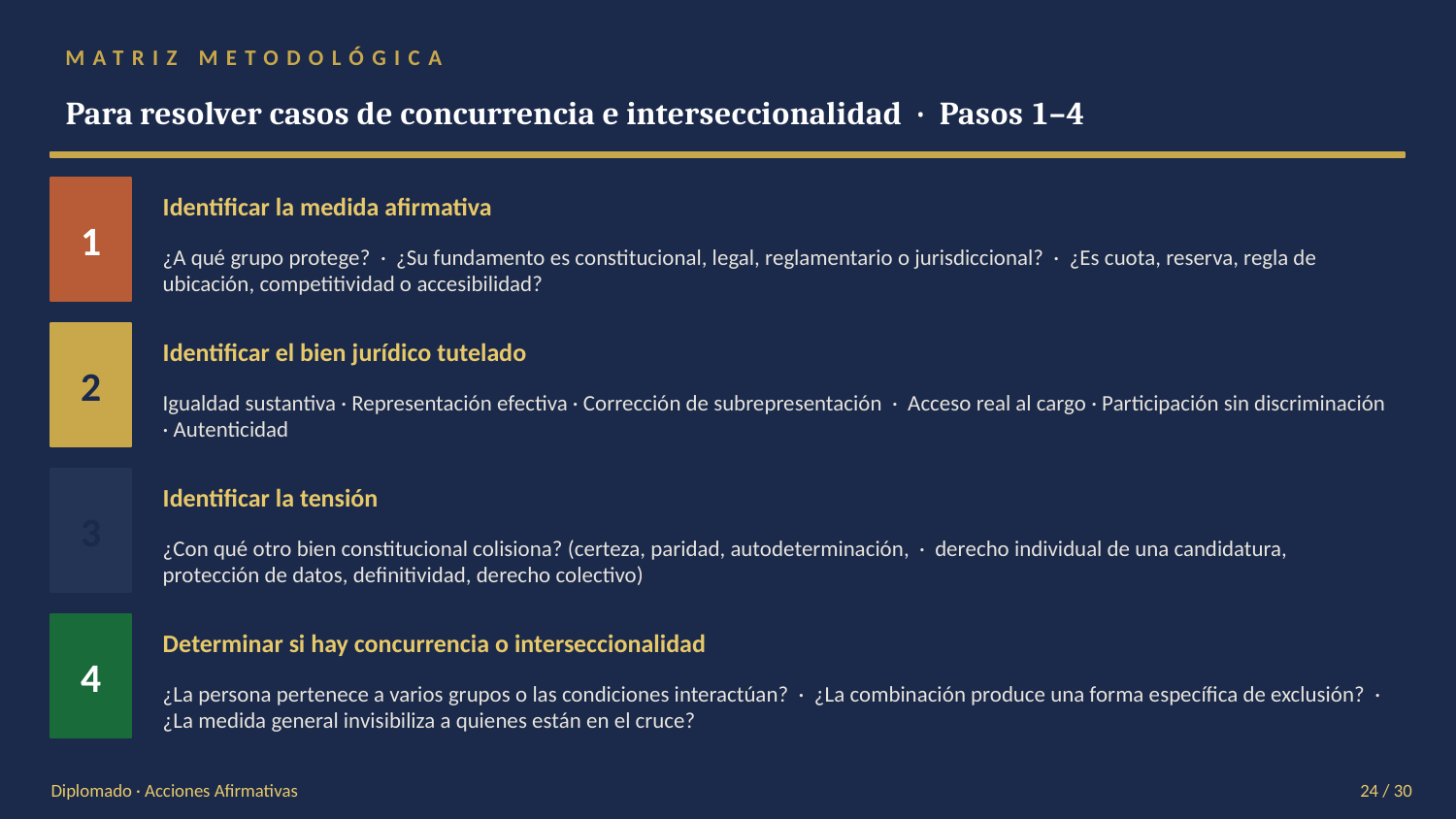

MATRIZ METODOLÓGICA
Para resolver casos de concurrencia e interseccionalidad  ·  Pasos 1–4

1
Identificar la medida afirmativa
¿A qué grupo protege?  ·  ¿Su fundamento es constitucional, legal, reglamentario o jurisdiccional?  ·  ¿Es cuota, reserva, regla de ubicación, competitividad o accesibilidad?

2
Identificar el bien jurídico tutelado
Igualdad sustantiva · Representación efectiva · Corrección de subrepresentación  ·  Acceso real al cargo · Participación sin discriminación · Autenticidad

3
Identificar la tensión
¿Con qué otro bien constitucional colisiona? (certeza, paridad, autodeterminación,  ·  derecho individual de una candidatura, protección de datos, definitividad, derecho colectivo)

4
Determinar si hay concurrencia o interseccionalidad
¿La persona pertenece a varios grupos o las condiciones interactúan?  ·  ¿La combinación produce una forma específica de exclusión?  ·  ¿La medida general invisibiliza a quienes están en el cruce?
Diplomado · Acciones Afirmativas
24 / 30